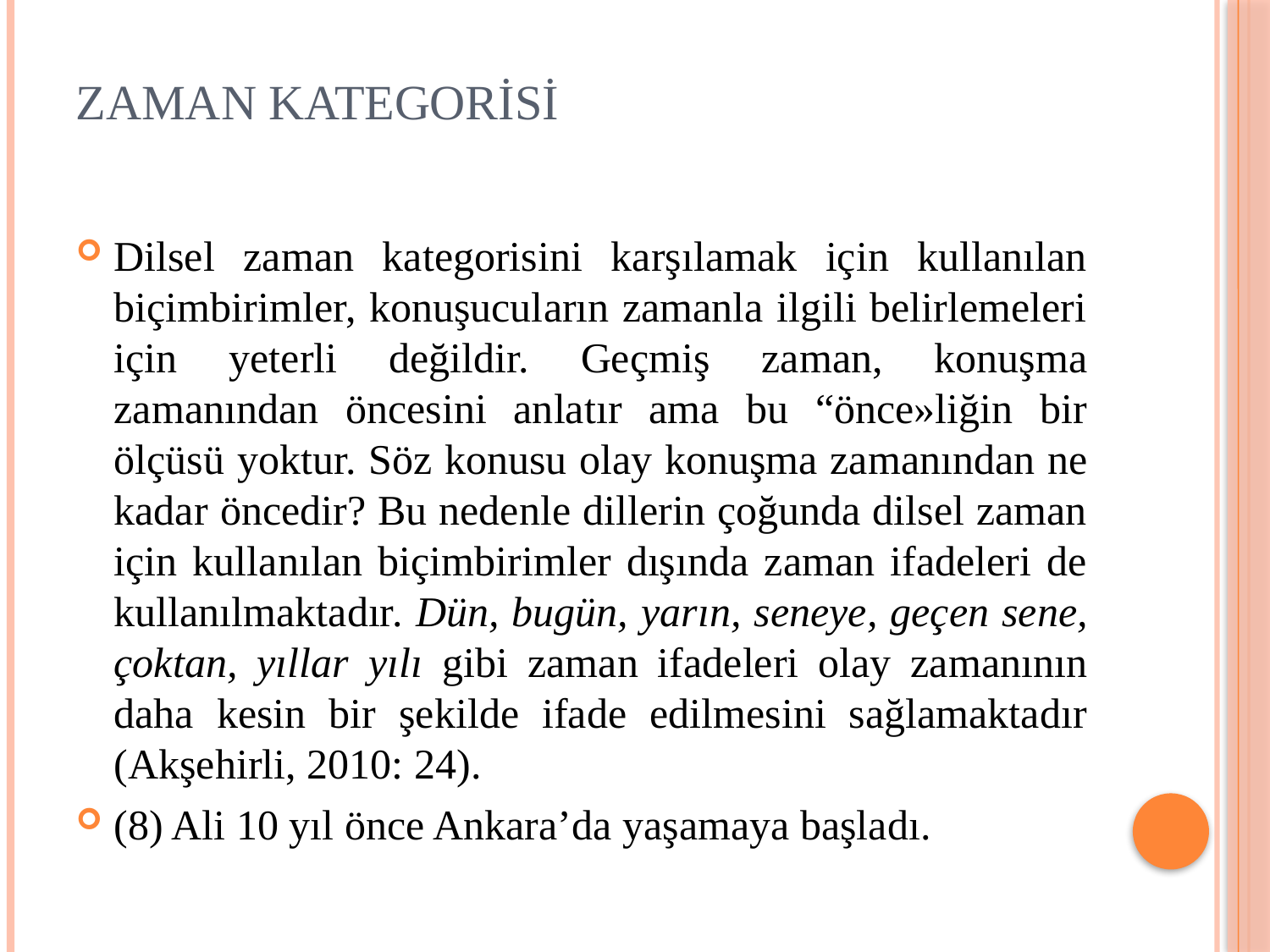

# Zaman Kategorisi
Dilsel zaman kategorisini karşılamak için kullanılan biçimbirimler, konuşucuların zamanla ilgili belirlemeleri için yeterli değildir. Geçmiş zaman, konuşma zamanından öncesini anlatır ama bu “önce»liğin bir ölçüsü yoktur. Söz konusu olay konuşma zamanından ne kadar öncedir? Bu nedenle dillerin çoğunda dilsel zaman için kullanılan biçimbirimler dışında zaman ifadeleri de kullanılmaktadır. Dün, bugün, yarın, seneye, geçen sene, çoktan, yıllar yılı gibi zaman ifadeleri olay zamanının daha kesin bir şekilde ifade edilmesini sağlamaktadır (Akşehirli, 2010: 24).
(8) Ali 10 yıl önce Ankara’da yaşamaya başladı.